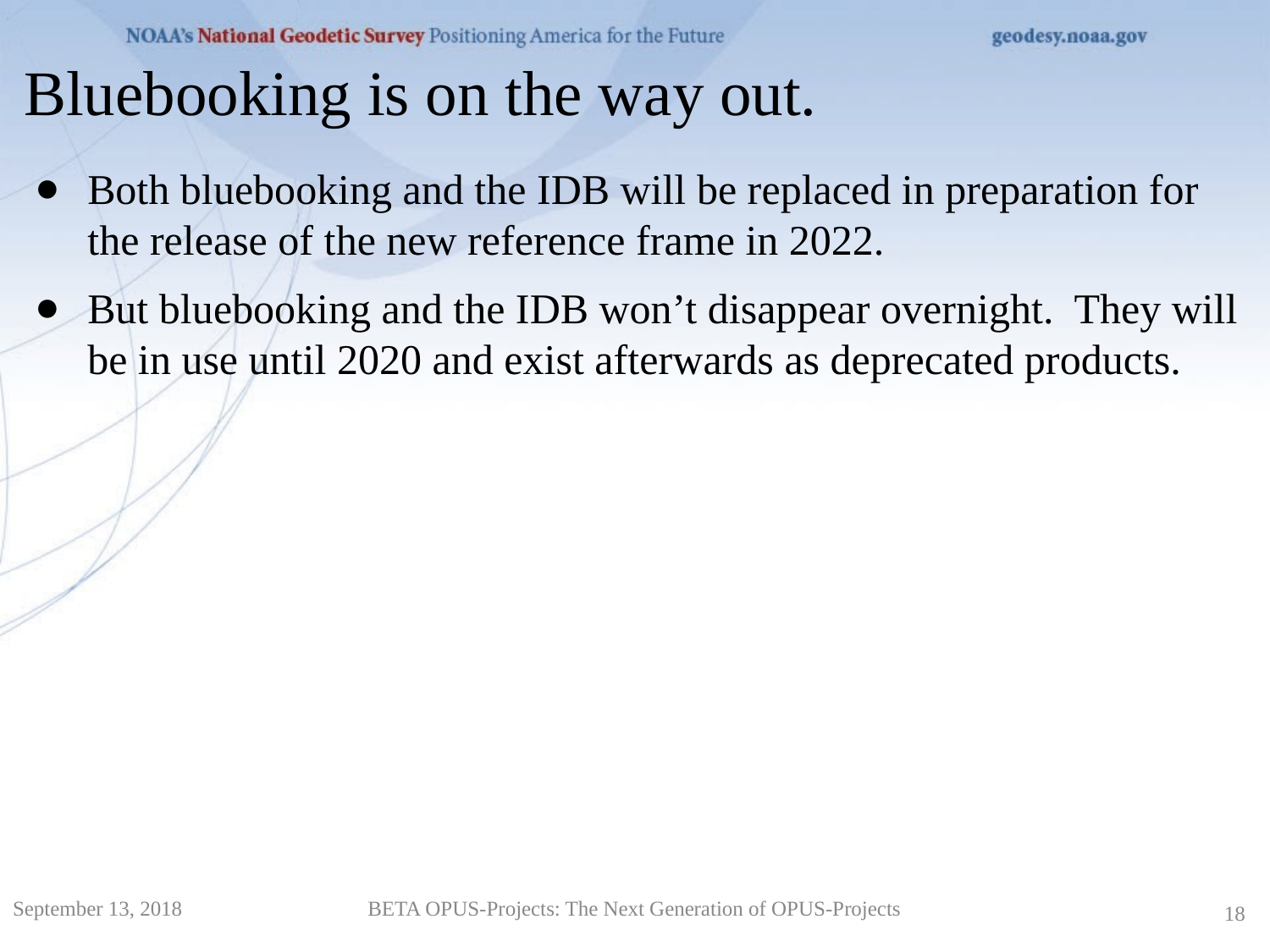

Bluebooking is on the way out.

Both bluebooking and the IDB will be replaced in preparation for the release of the new reference frame in 2022.
But bluebooking and the IDB won’t disappear overnight.  They will be in use until 2020 and exist afterwards as deprecated products.

September 13, 2018
BETA OPUS-Projects: The Next Generation of OPUS-Projects
18